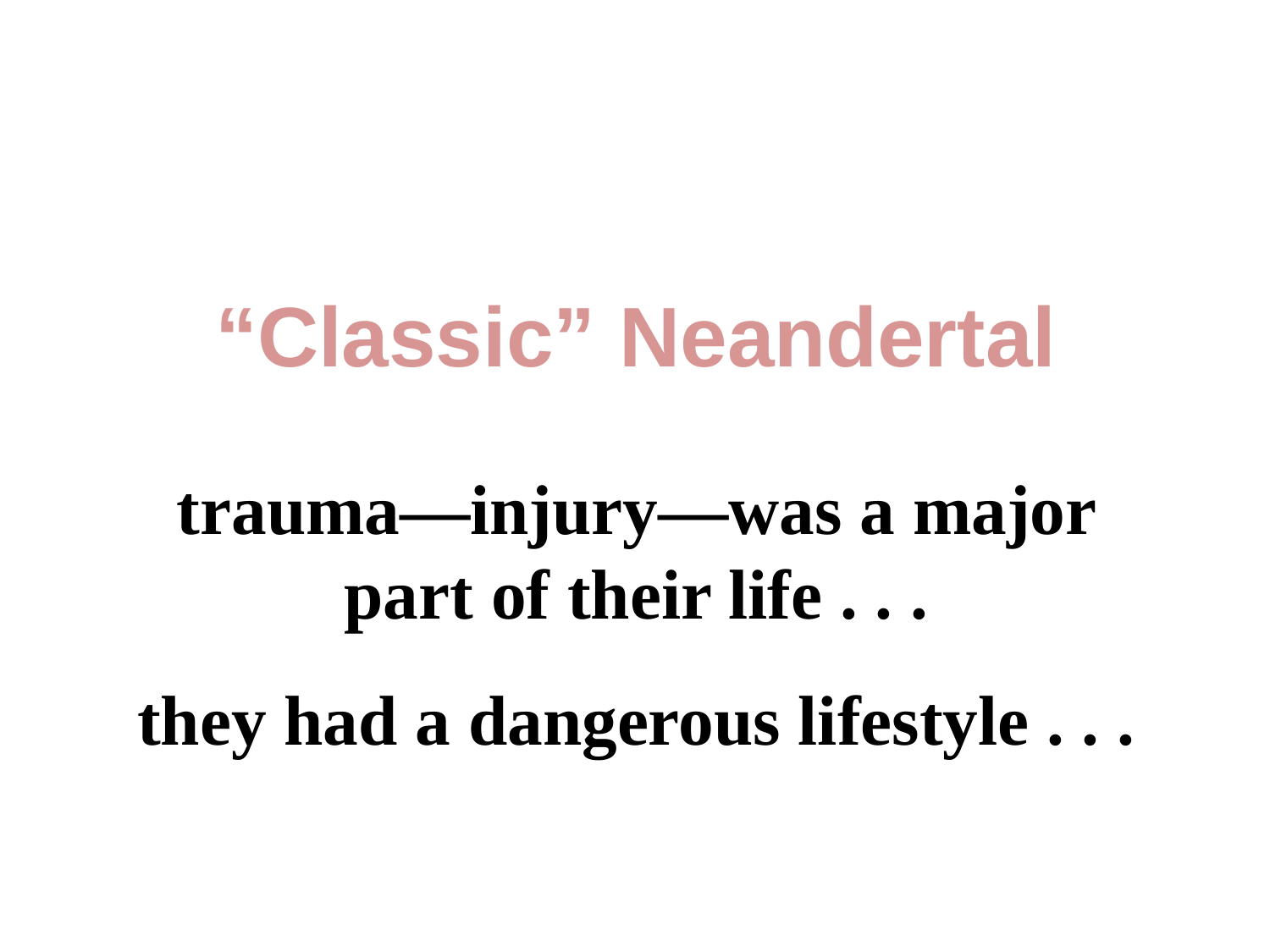

“Classic” Neandertal
trauma—injury—was a major part of their life . . .

they had a dangerous lifestyle . . .